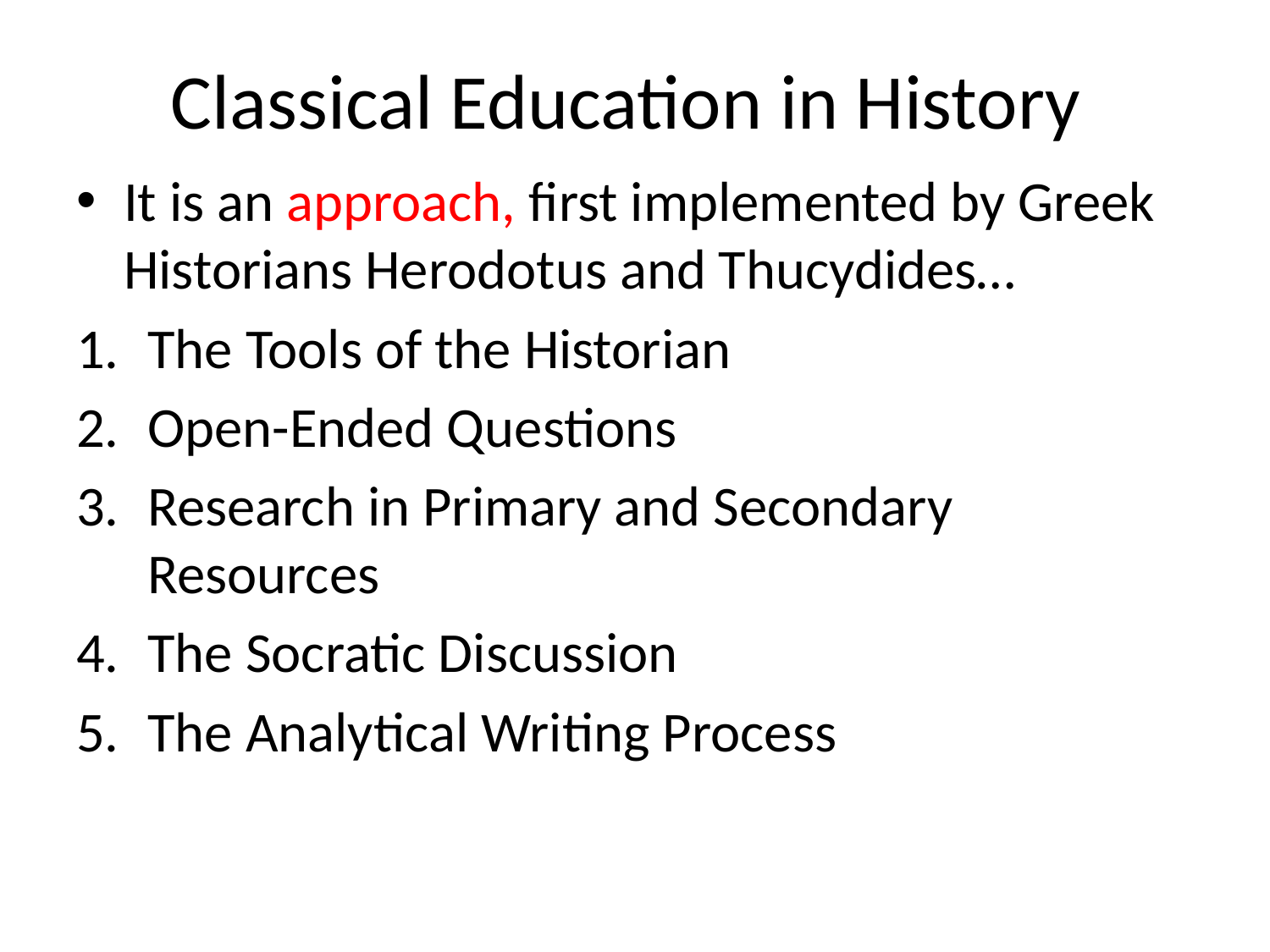

# Classical Education in History
It is an approach, first implemented by Greek Historians Herodotus and Thucydides…
The Tools of the Historian
Open-Ended Questions
Research in Primary and Secondary Resources
The Socratic Discussion
The Analytical Writing Process